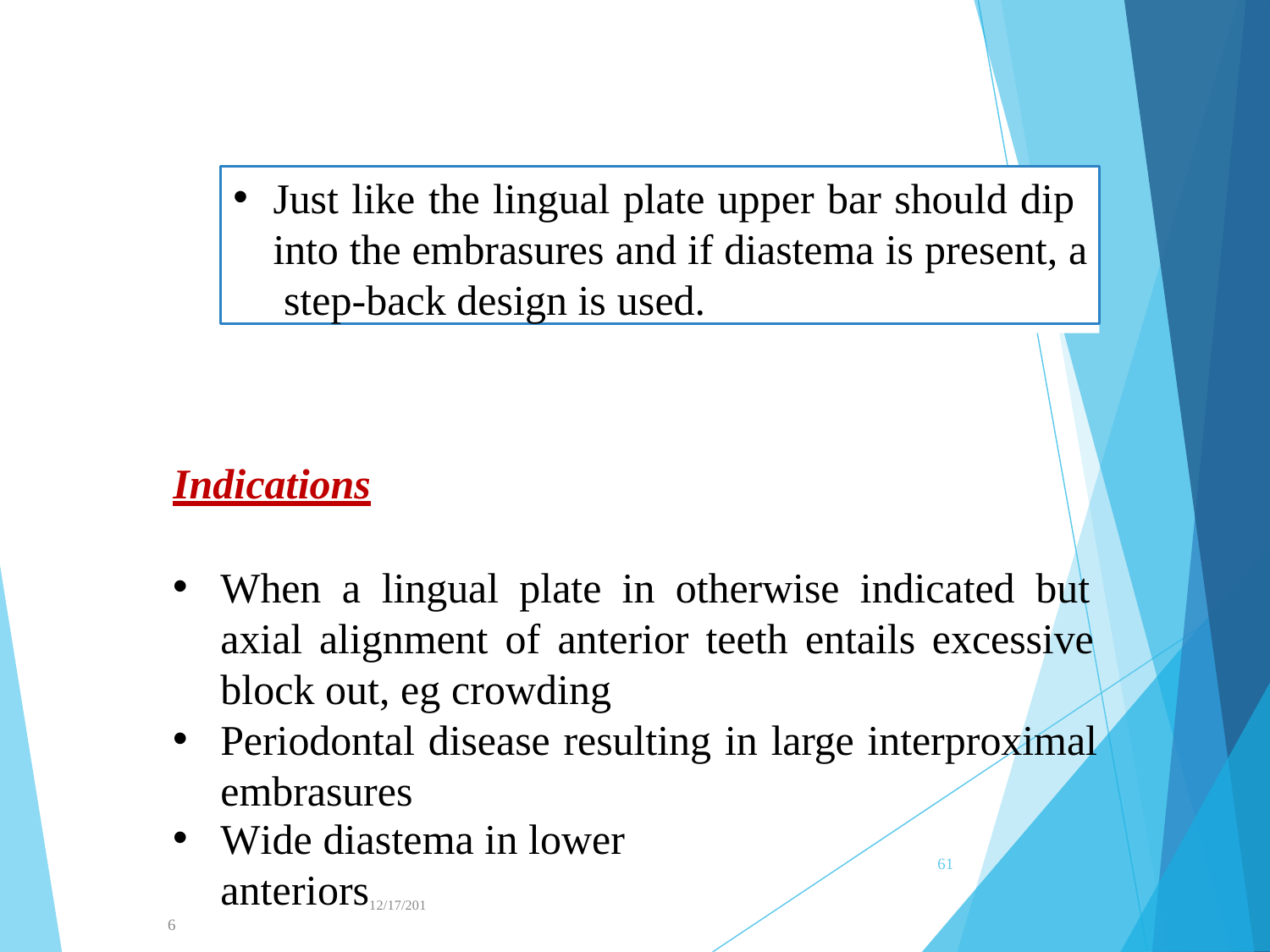

Just like the lingual plate upper bar should dip  into the embrasures and if diastema is present, a  step-back design is used.
Indications

When a lingual plate in otherwise indicated but  axial alignment of anterior teeth entails excessive  block out, eg crowding
Periodontal disease resulting in large interproximal  embrasures
Wide diastema in lower anteriors12/17/201
6
61